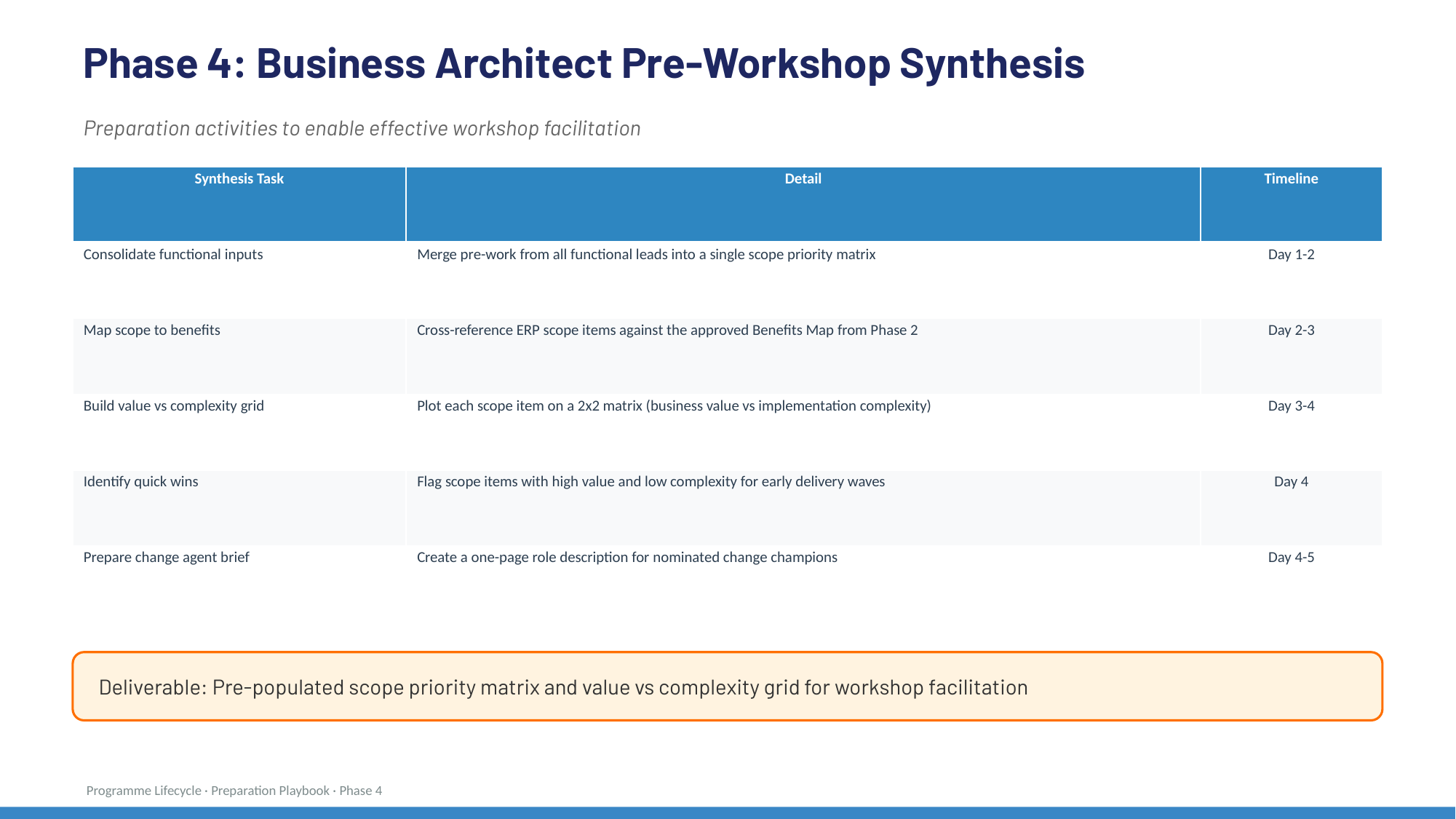

Phase 4: Business Architect Pre-Workshop Synthesis
Preparation activities to enable effective workshop facilitation
| Synthesis Task | Detail | Timeline |
| --- | --- | --- |
| Consolidate functional inputs | Merge pre-work from all functional leads into a single scope priority matrix | Day 1-2 |
| Map scope to benefits | Cross-reference ERP scope items against the approved Benefits Map from Phase 2 | Day 2-3 |
| Build value vs complexity grid | Plot each scope item on a 2x2 matrix (business value vs implementation complexity) | Day 3-4 |
| Identify quick wins | Flag scope items with high value and low complexity for early delivery waves | Day 4 |
| Prepare change agent brief | Create a one-page role description for nominated change champions | Day 4-5 |

Deliverable: Pre-populated scope priority matrix and value vs complexity grid for workshop facilitation
Programme Lifecycle · Preparation Playbook · Phase 4